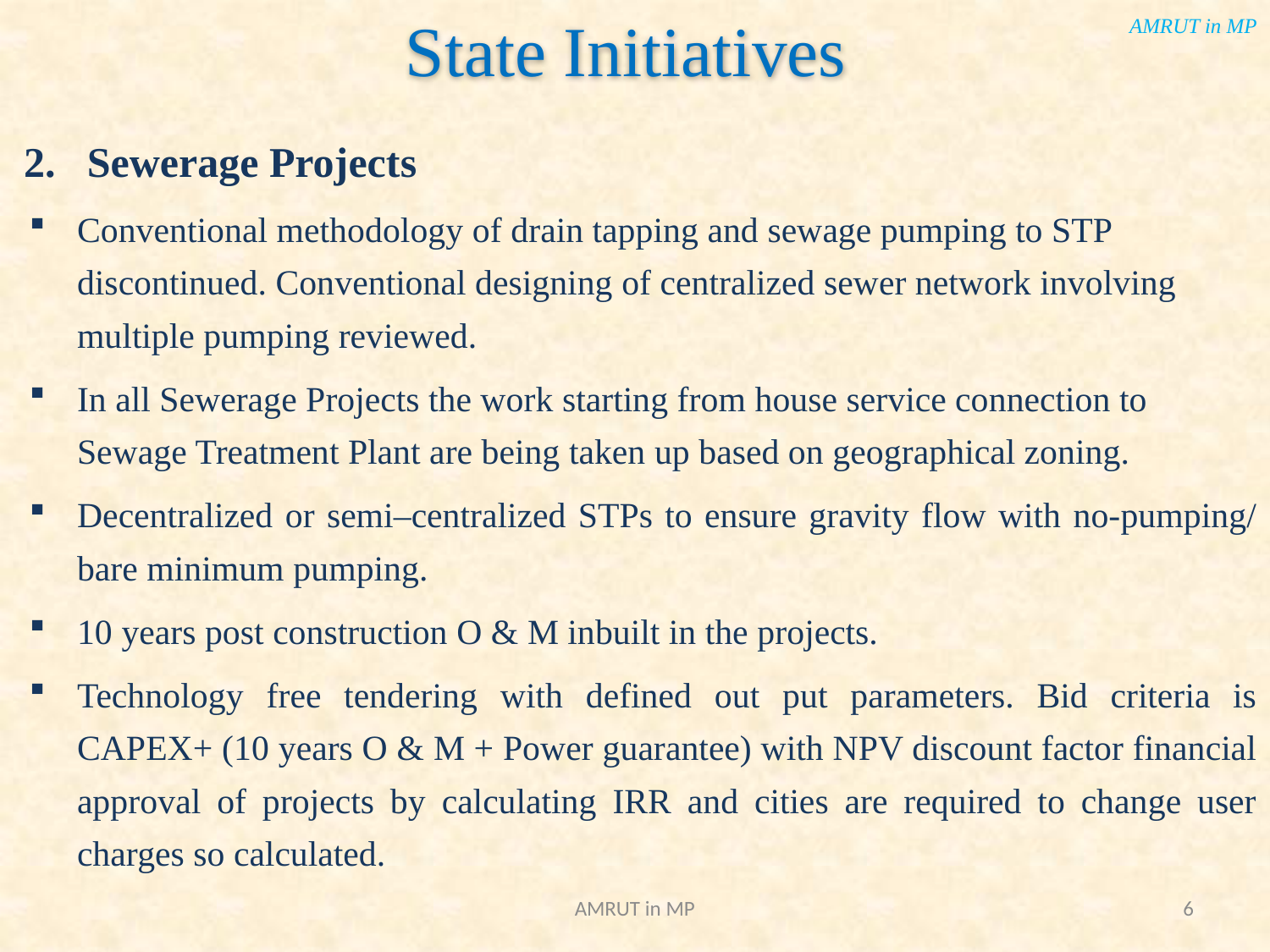

State Initiatives
AMRUT in MP
Sewerage Projects
Conventional methodology of drain tapping and sewage pumping to STP discontinued. Conventional designing of centralized sewer network involving  multiple pumping reviewed.
In all Sewerage Projects the work starting from house service connection to Sewage Treatment Plant are being taken up based on geographical zoning.
Decentralized or semi–centralized STPs to ensure gravity flow with no-pumping/ bare minimum pumping.
10 years post construction O & M inbuilt in the projects.
Technology free tendering with defined out put parameters. Bid criteria is CAPEX+ (10 years O & M + Power guarantee) with NPV discount factor financial approval of projects by calculating IRR and cities are required to change user charges so calculated.
AMRUT in MP
6